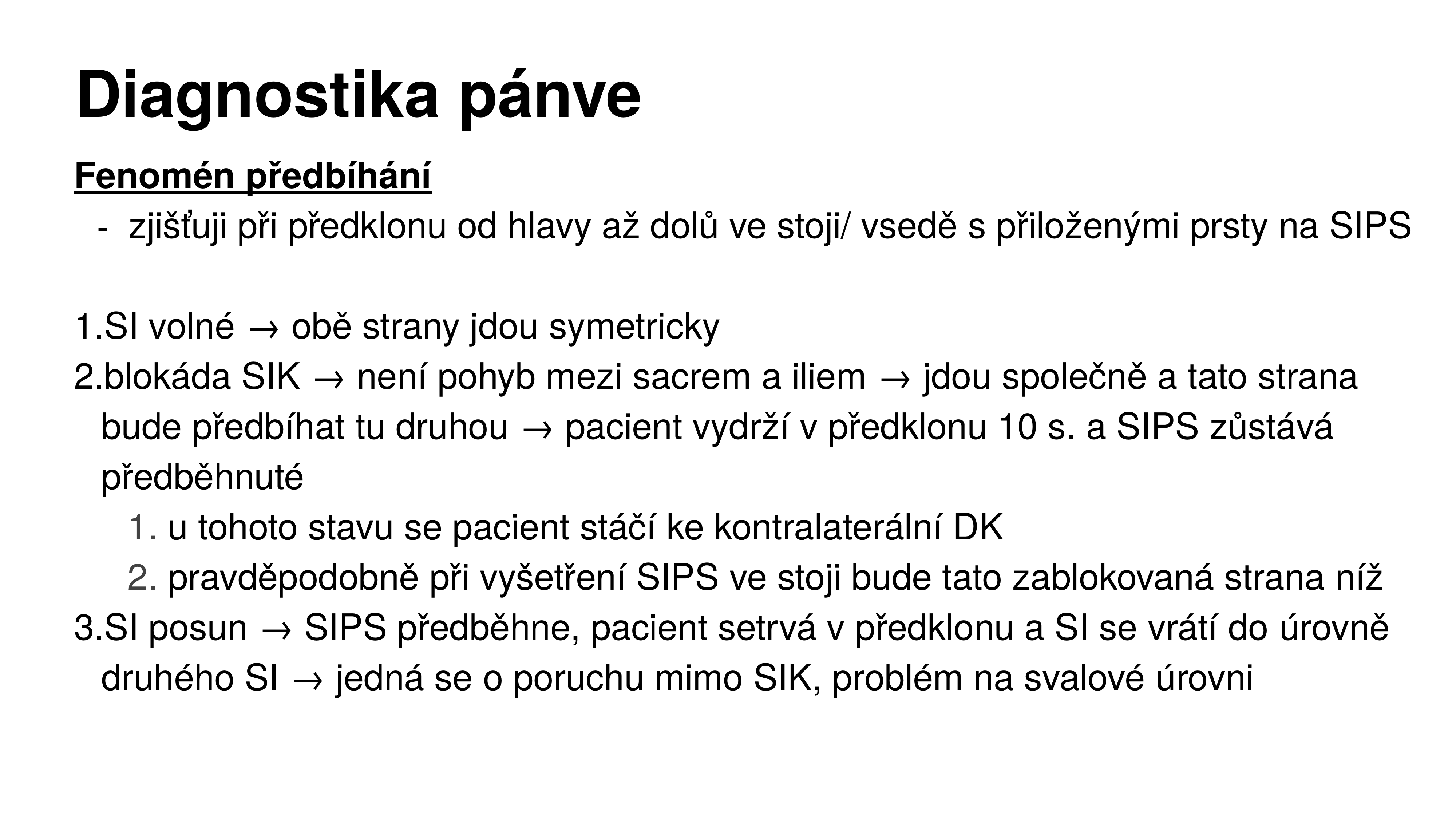

# Diagnostika pánve
Fenomén předbíhání
zjišťuji při předklonu od hlavy až dolů ve stoji/ vsedě s přiloženými prsty na SIPS

SI volné → obě strany jdou symetricky
blokáda SIK → není pohyb mezi sacrem a iliem → jdou společně a tato strana bude předbíhat tu druhou → pacient vydrží v předklonu 10 s. a SIPS zůstává předběhnuté
 u tohoto stavu se pacient stáčí ke kontralaterální DK
 pravděpodobně při vyšetření SIPS ve stoji bude tato zablokovaná strana níž
SI posun → SIPS předběhne, pacient setrvá v předklonu a SI se vrátí do úrovně druhého SI → jedná se o poruchu mimo SIK, problém na svalové úrovni